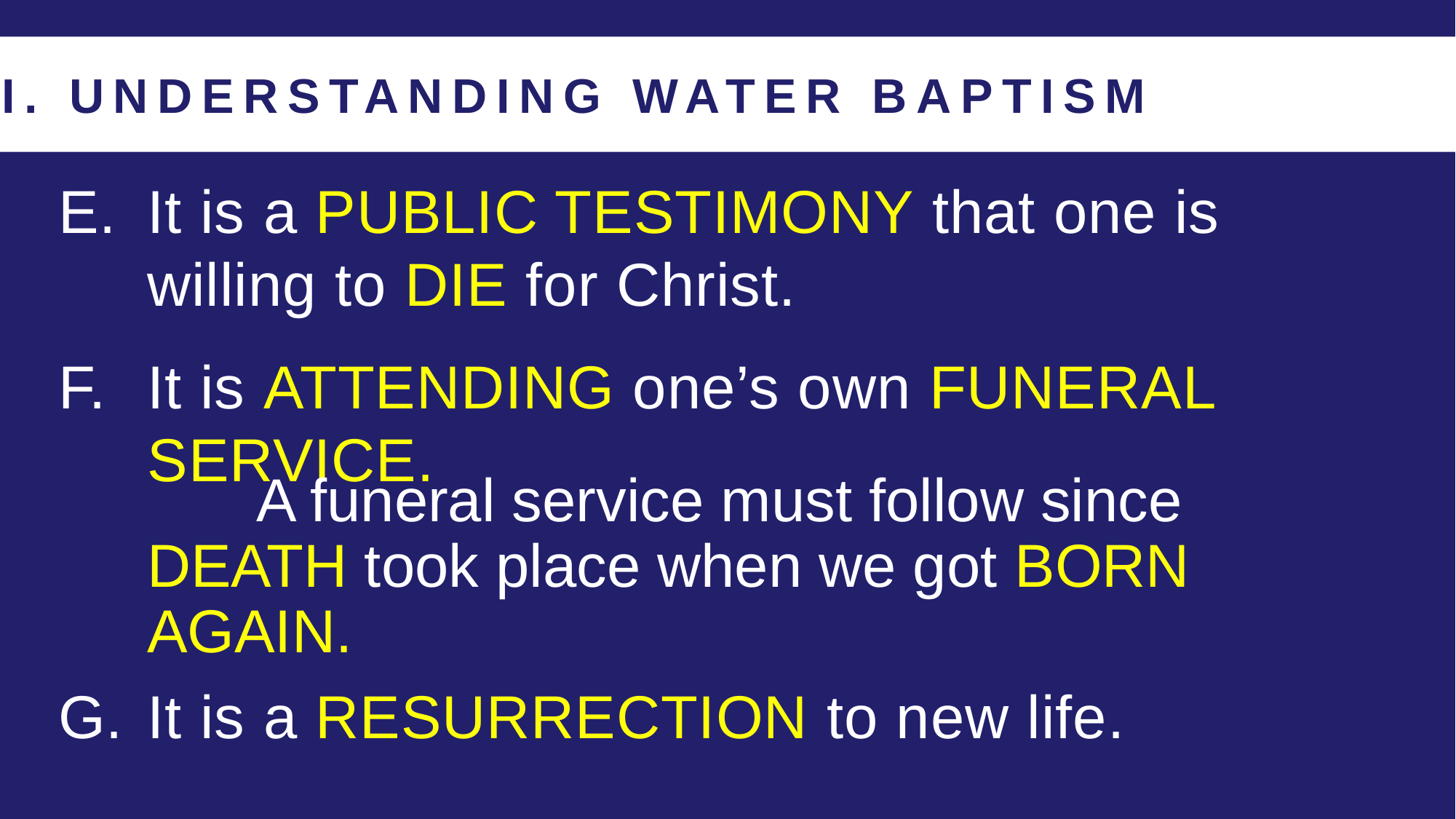

I. UNDERSTANDING WATER BAPTISM
It is a PUBLIC TESTIMONY that one is willing to DIE for Christ.
It is ATTENDING one’s own FUNERAL SERVICE.
	A funeral service must follow since DEATH took place when we got BORN AGAIN.
It is a RESURRECTION to new life.